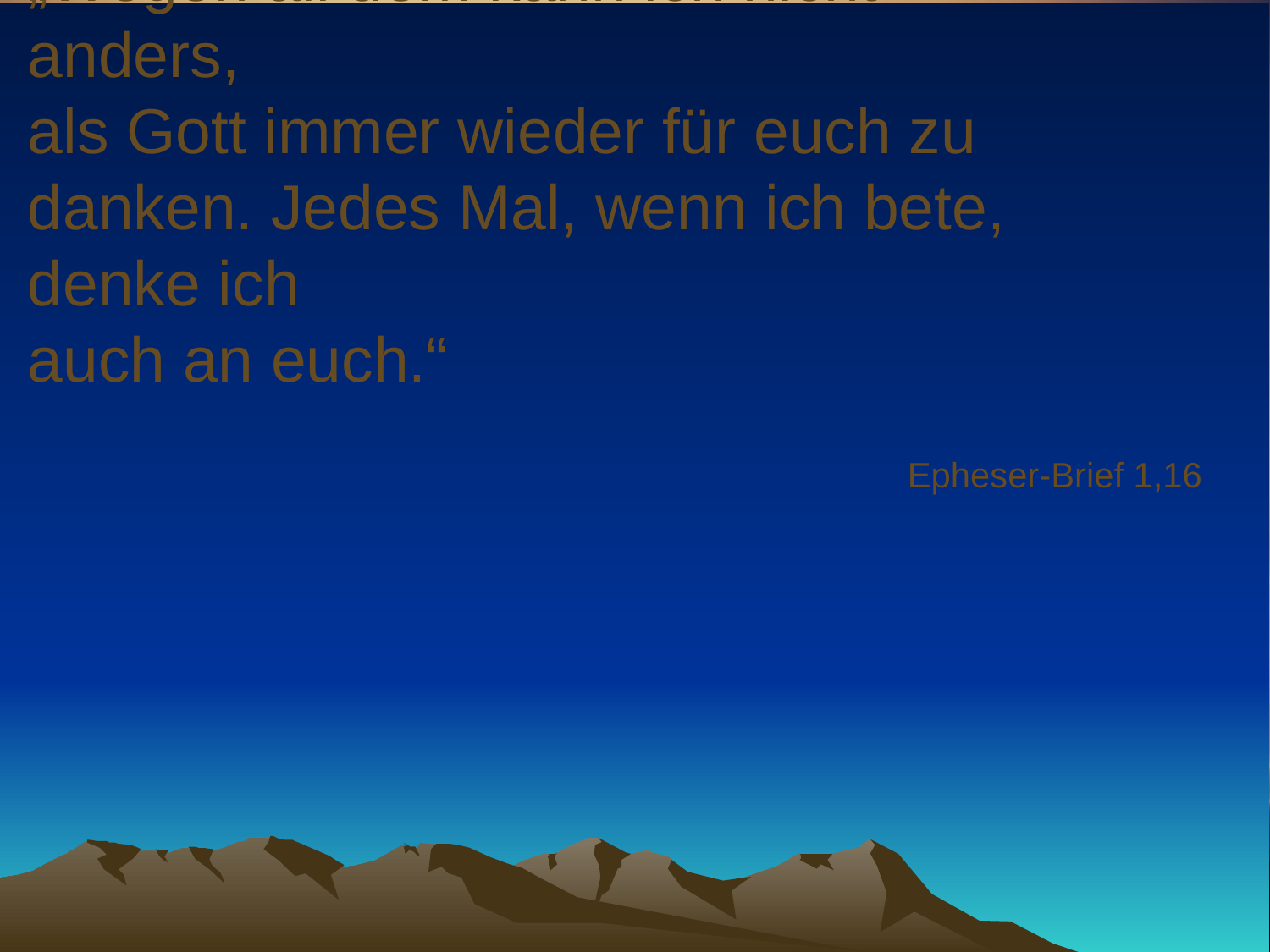

# „Wegen all dem kann ich nicht anders, als Gott immer wieder für euch zu danken. Jedes Mal, wenn ich bete, denke ich auch an euch.“
Epheser-Brief 1,16